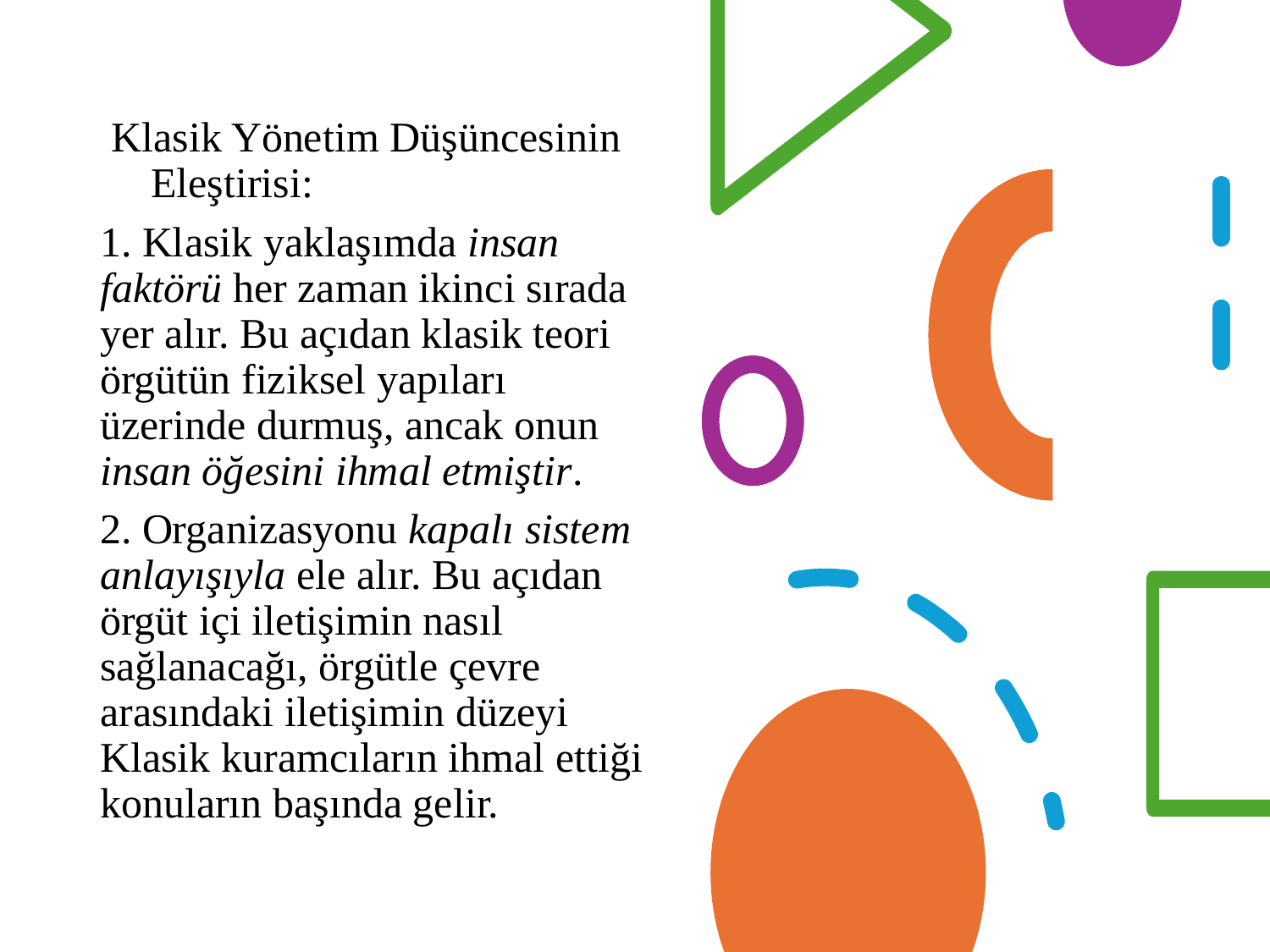

Klasik Yönetim Düşüncesinin Eleştirisi:
1. Klasik yaklaşımda insan faktörü her zaman ikinci sırada yer alır. Bu açıdan klasik teori örgütün fiziksel yapıları üzerinde durmuş, ancak onun insan öğesini ihmal etmiştir.
2. Organizasyonu kapalı sistem anlayışıyla ele alır. Bu açıdan örgüt içi iletişimin nasıl sağlanacağı, örgütle çevre arasındaki iletişimin düzeyi Klasik kuramcıların ihmal ettiği konuların başında gelir.